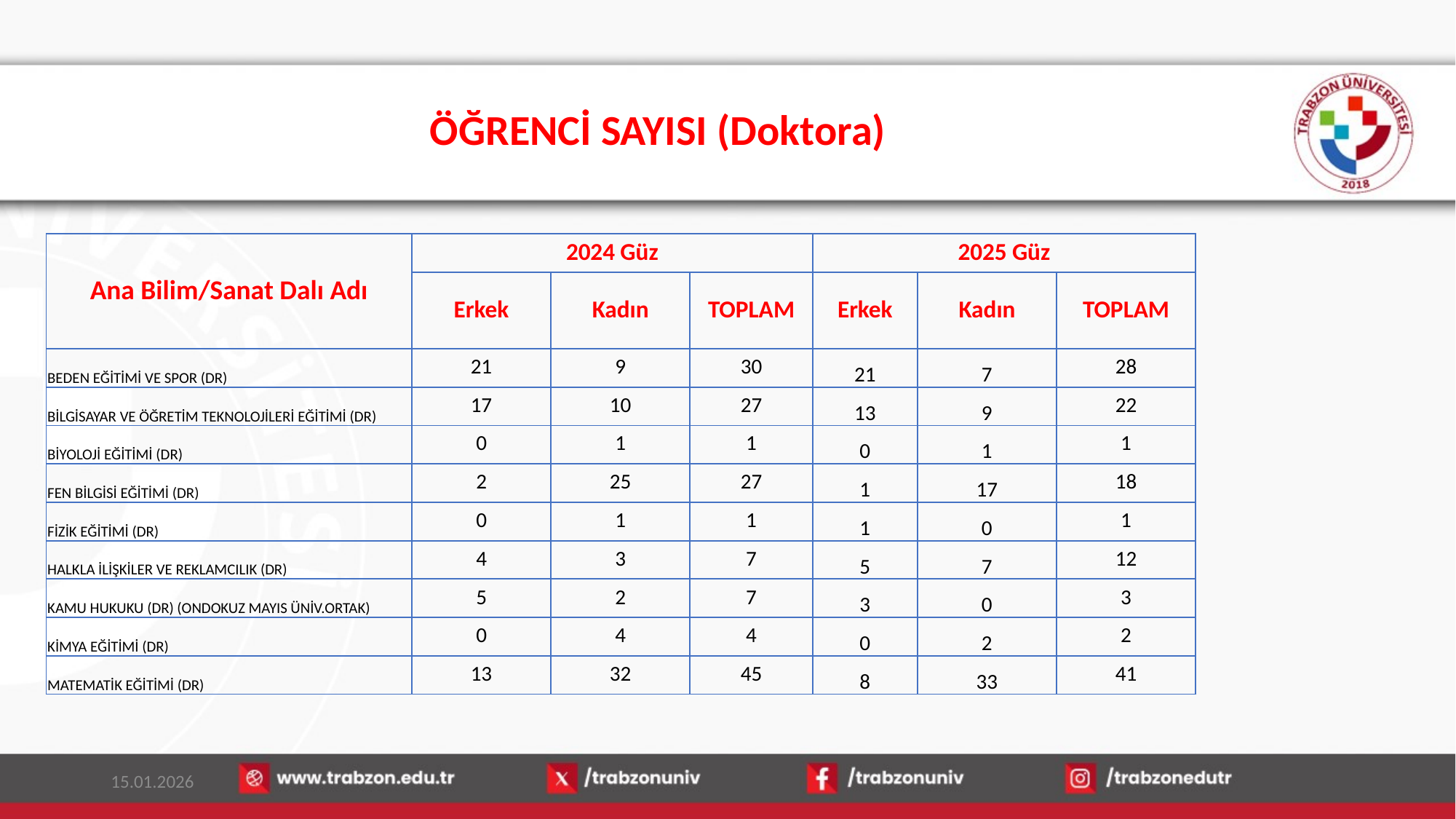

# ÖĞRENCİ SAYISI (Doktora)
| Ana Bilim/Sanat Dalı Adı | 2024 Güz |  |  | 2025 Güz |  |  |
| --- | --- | --- | --- | --- | --- | --- |
|  | Erkek | Kadın | TOPLAM | Erkek | Kadın | TOPLAM |
| BEDEN EĞİTİMİ VE SPOR (DR) | 21 | 9 | 30 | 21 | 7 | 28 |
| BİLGİSAYAR VE ÖĞRETİM TEKNOLOJİLERİ EĞİTİMİ (DR) | 17 | 10 | 27 | 13 | 9 | 22 |
| BİYOLOJİ EĞİTİMİ (DR) | 0 | 1 | 1 | 0 | 1 | 1 |
| FEN BİLGİSİ EĞİTİMİ (DR) | 2 | 25 | 27 | 1 | 17 | 18 |
| FİZİK EĞİTİMİ (DR) | 0 | 1 | 1 | 1 | 0 | 1 |
| HALKLA İLİŞKİLER VE REKLAMCILIK (DR) | 4 | 3 | 7 | 5 | 7 | 12 |
| KAMU HUKUKU (DR) (ONDOKUZ MAYIS ÜNİV.ORTAK) | 5 | 2 | 7 | 3 | 0 | 3 |
| KİMYA EĞİTİMİ (DR) | 0 | 4 | 4 | 0 | 2 | 2 |
| MATEMATİK EĞİTİMİ (DR) | 13 | 32 | 45 | 8 | 33 | 41 |
15.01.2026
31